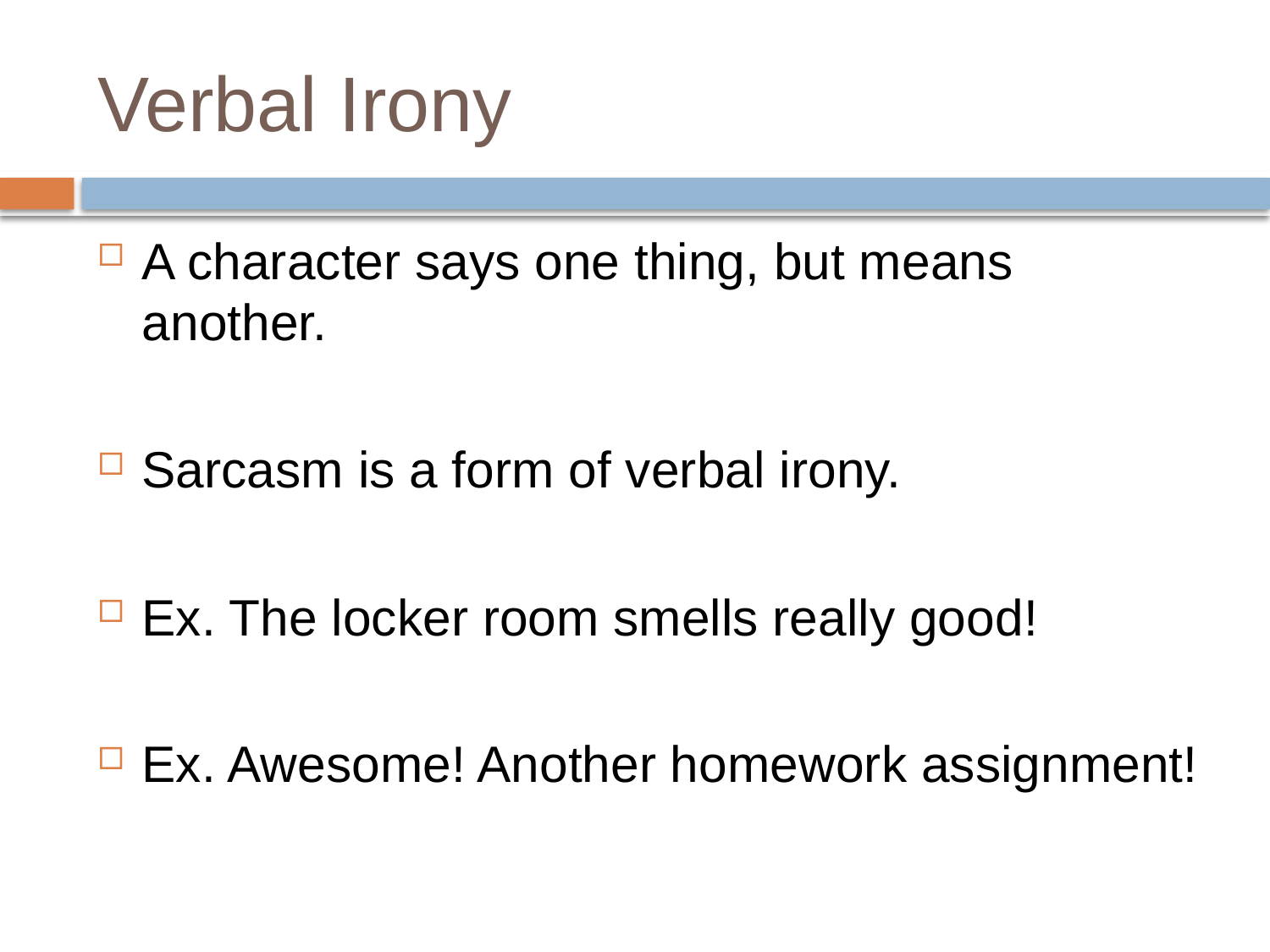

# Verbal Irony
A character says one thing, but means another.

Sarcasm is a form of verbal irony.

Ex. The locker room smells really good!

Ex. Awesome! Another homework assignment!